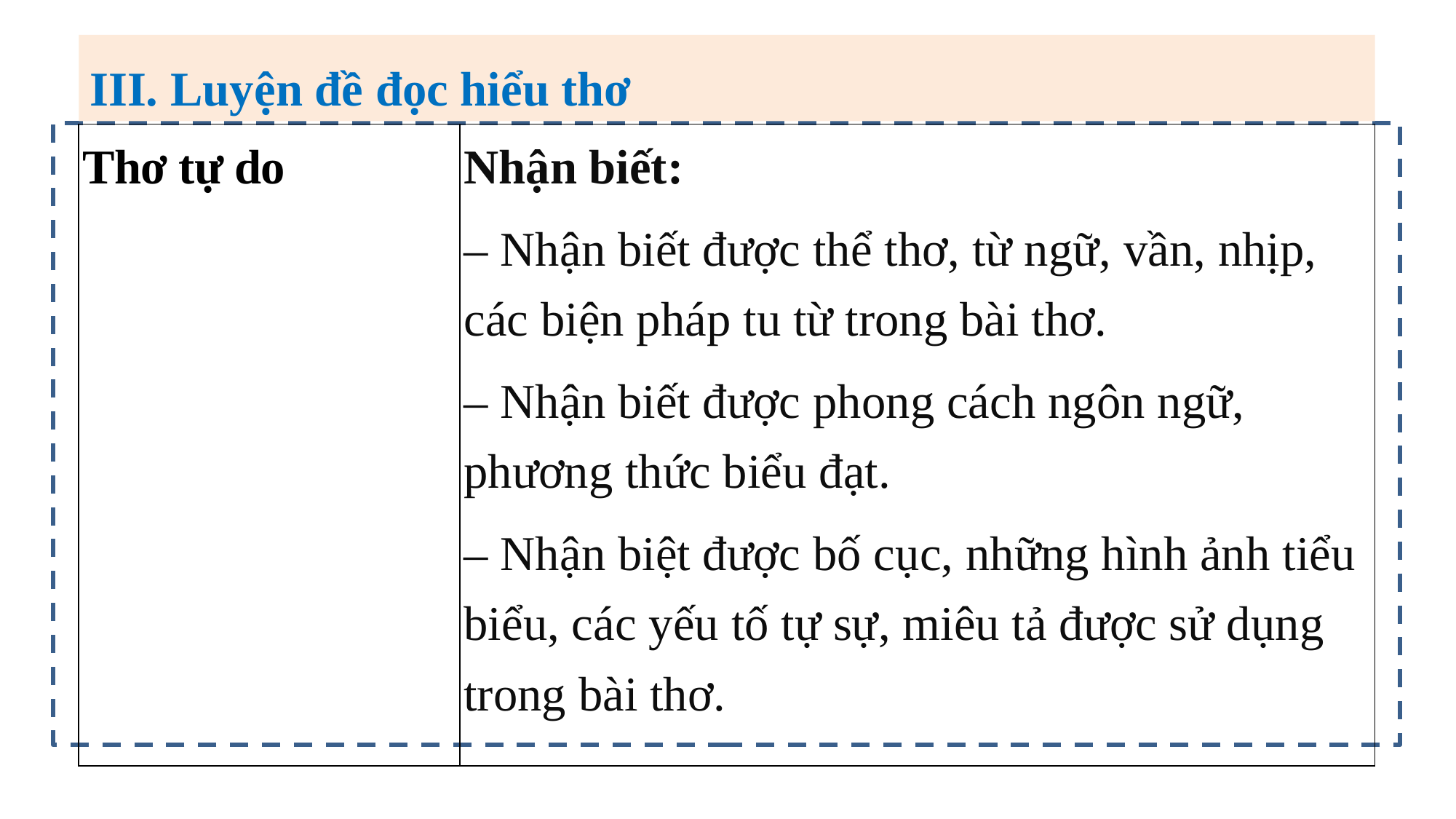

III. Luyện đề đọc hiểu thơ

| Thơ tự do | Nhận biết: – Nhận biết được thể thơ, từ ngữ, vần, nhịp, các biện pháp tu từ trong bài thơ. – Nhận biết được phong cách ngôn ngữ, phương thức biểu đạt. – Nhận biệt được bố cục, những hình ảnh tiểu biểu, các yếu tố tự sự, miêu tả được sử dụng trong bài thơ. |
| --- | --- |